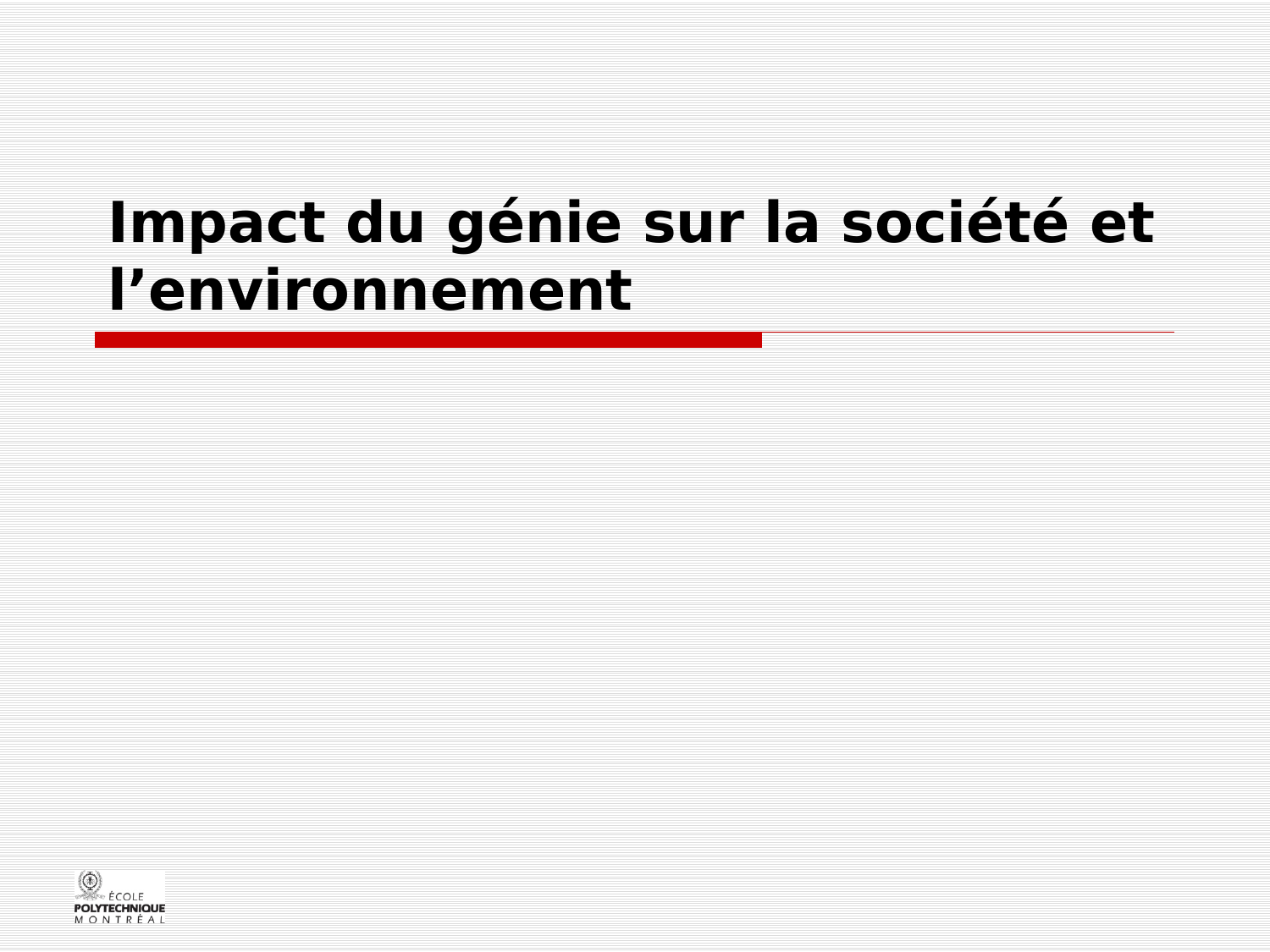

# Impact du génie sur la société et l’environnement